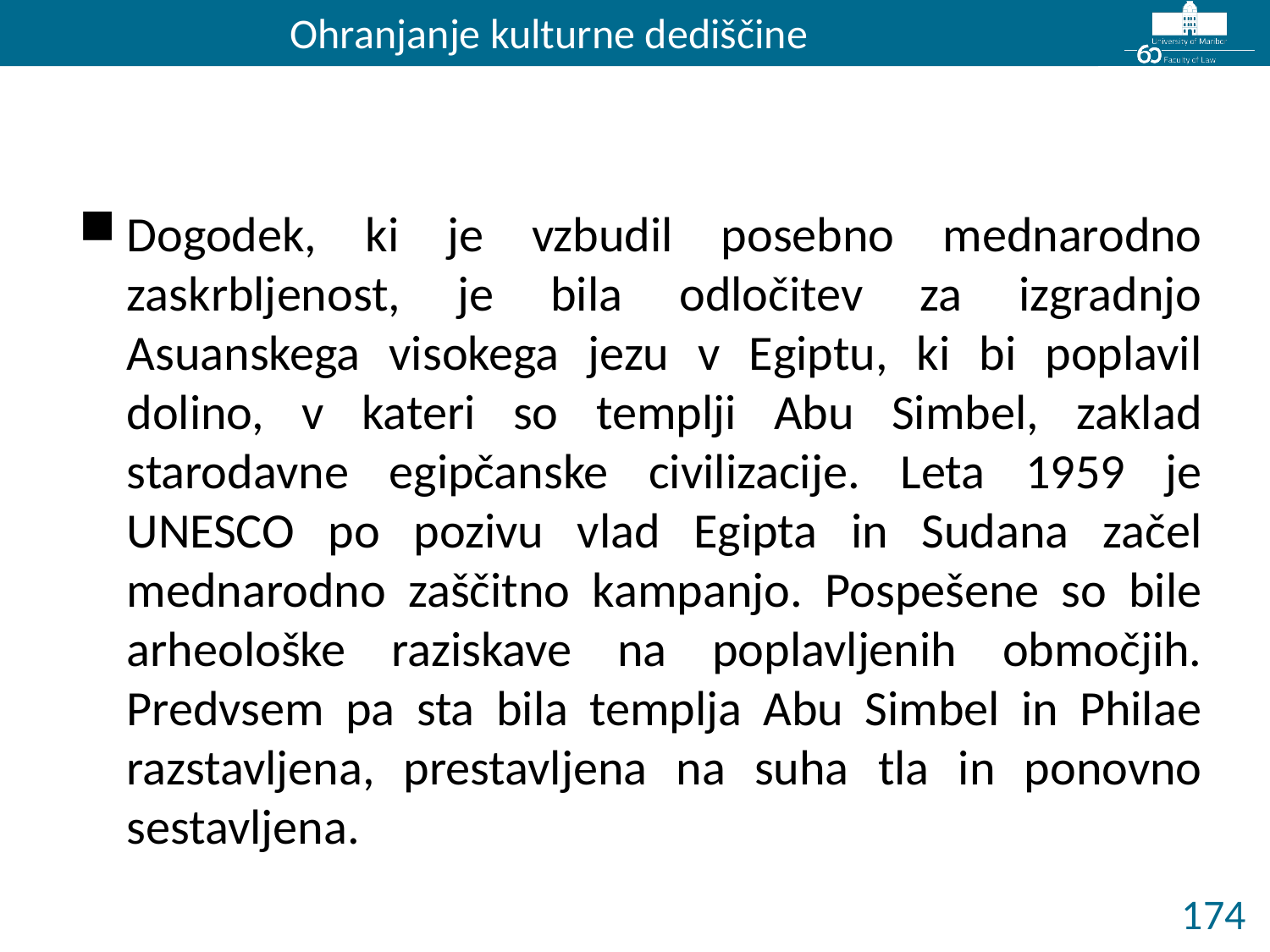

Ohranjanje kulturne dediščine
#
Dogodek, ki je vzbudil posebno mednarodno zaskrbljenost, je bila odločitev za izgradnjo Asuanskega visokega jezu v Egiptu, ki bi poplavil dolino, v kateri so templji Abu Simbel, zaklad starodavne egipčanske civilizacije. Leta 1959 je UNESCO po pozivu vlad Egipta in Sudana začel mednarodno zaščitno kampanjo. Pospešene so bile arheološke raziskave na poplavljenih območjih. Predvsem pa sta bila templja Abu Simbel in Philae razstavljena, prestavljena na suha tla in ponovno sestavljena.
174